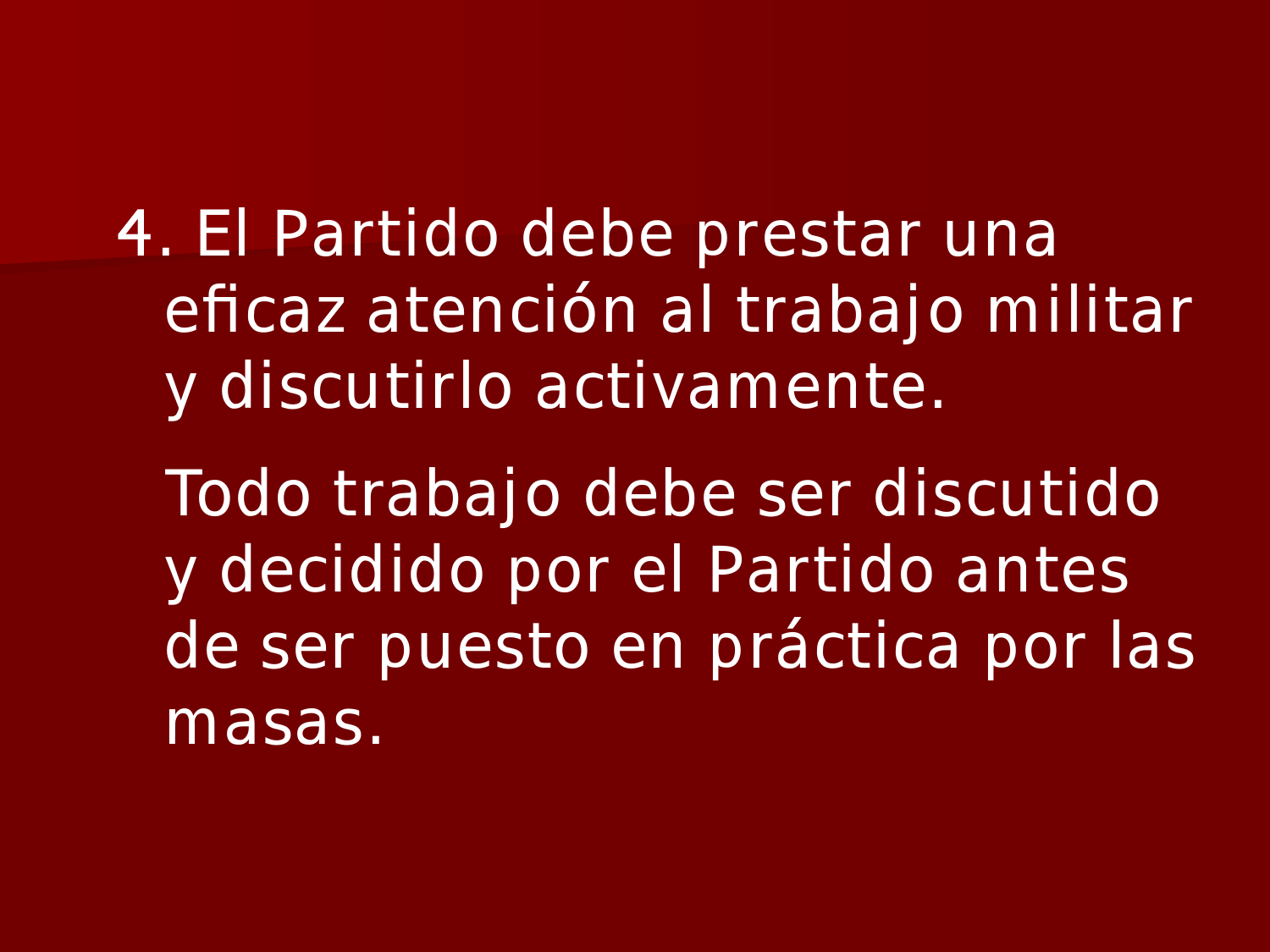

El Partido debe prestar una eficaz atención al trabajo militar y discutirlo activamente.
	Todo trabajo debe ser discutido y decidido por el Partido antes de ser puesto en práctica por las masas.